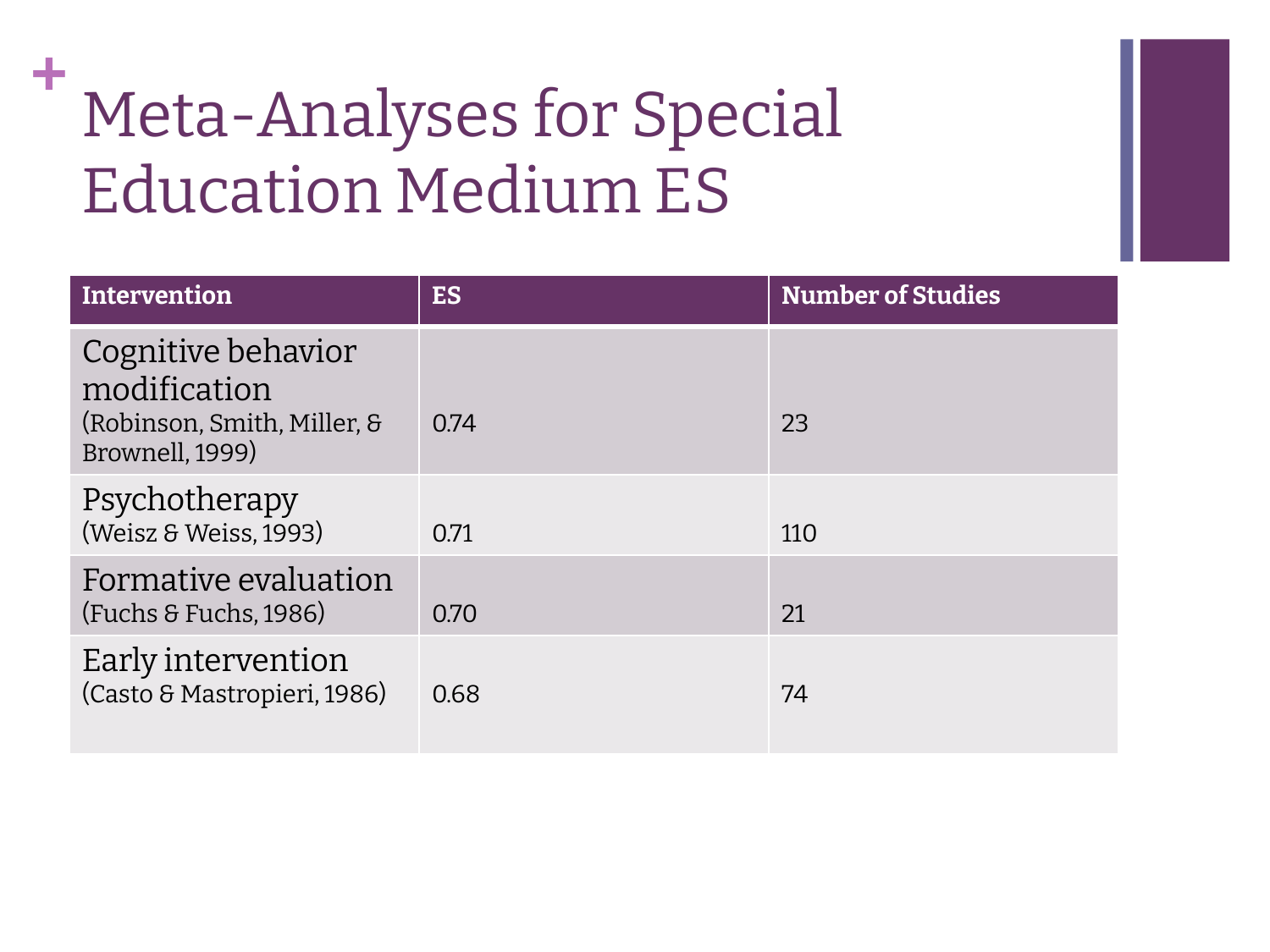

# Meta-Analyses for Special Education Medium ES
| Intervention | ES | Number of Studies |
| --- | --- | --- |
| Cognitive behavior modification (Robinson, Smith, Miller, & Brownell, 1999) | 0.74 | 23 |
| Psychotherapy (Weisz & Weiss, 1993) | 0.71 | 110 |
| Formative evaluation (Fuchs & Fuchs, 1986) | 0.70 | 21 |
| Early intervention (Casto & Mastropieri, 1986) | 0.68 | 74 |